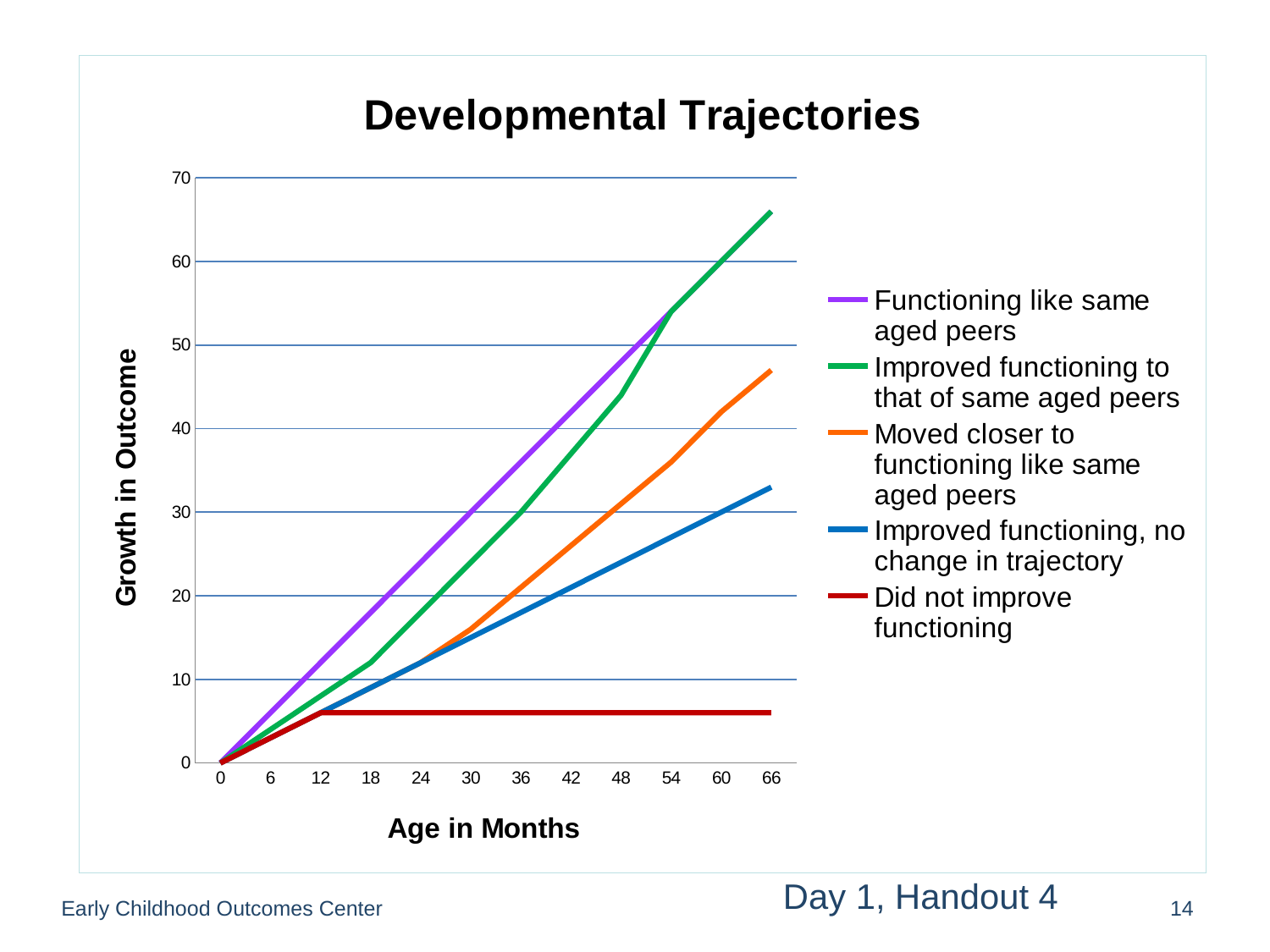

### Chart: Developmental Trajectories

| Category | Functioning like same aged peers | Improved functioning to that of same aged peers | Moved closer to functioning like same aged peers | Improved functioning, no change in trajectory | Did not improve functioning |
|---|---|---|---|---|---|
|  | 0.0 | 0.0 | 0.0 | 0.0 | 0.0 |
|  | 6.0 | 4.0 | 3.0 | 3.0 | 3.0 |
|  | 12.0 | 8.0 | 6.0 | 6.0 | 6.0 |
|  | 18.0 | 12.0 | 9.0 | 9.0 | 6.0 |
|  | 24.0 | 18.0 | 12.0 | 12.0 | 6.0 |
|  | 30.0 | 24.0 | 16.0 | 15.0 | 6.0 |
|  | 36.0 | 30.0 | 21.0 | 18.0 | 6.0 |
|  | 42.0 | 37.0 | 26.0 | 21.0 | 6.0 |
|  | 48.0 | 44.0 | 31.0 | 24.0 | 6.0 |
|  | 54.0 | 54.0 | 36.0 | 27.0 | 6.0 |
|  | 60.0 | 60.0 | 42.0 | 30.0 | 6.0 |
|  | 66.0 | 66.0 | 47.0 | 33.0 | 6.0 |
Day 1, Handout 4
Early Childhood Outcomes Center
14